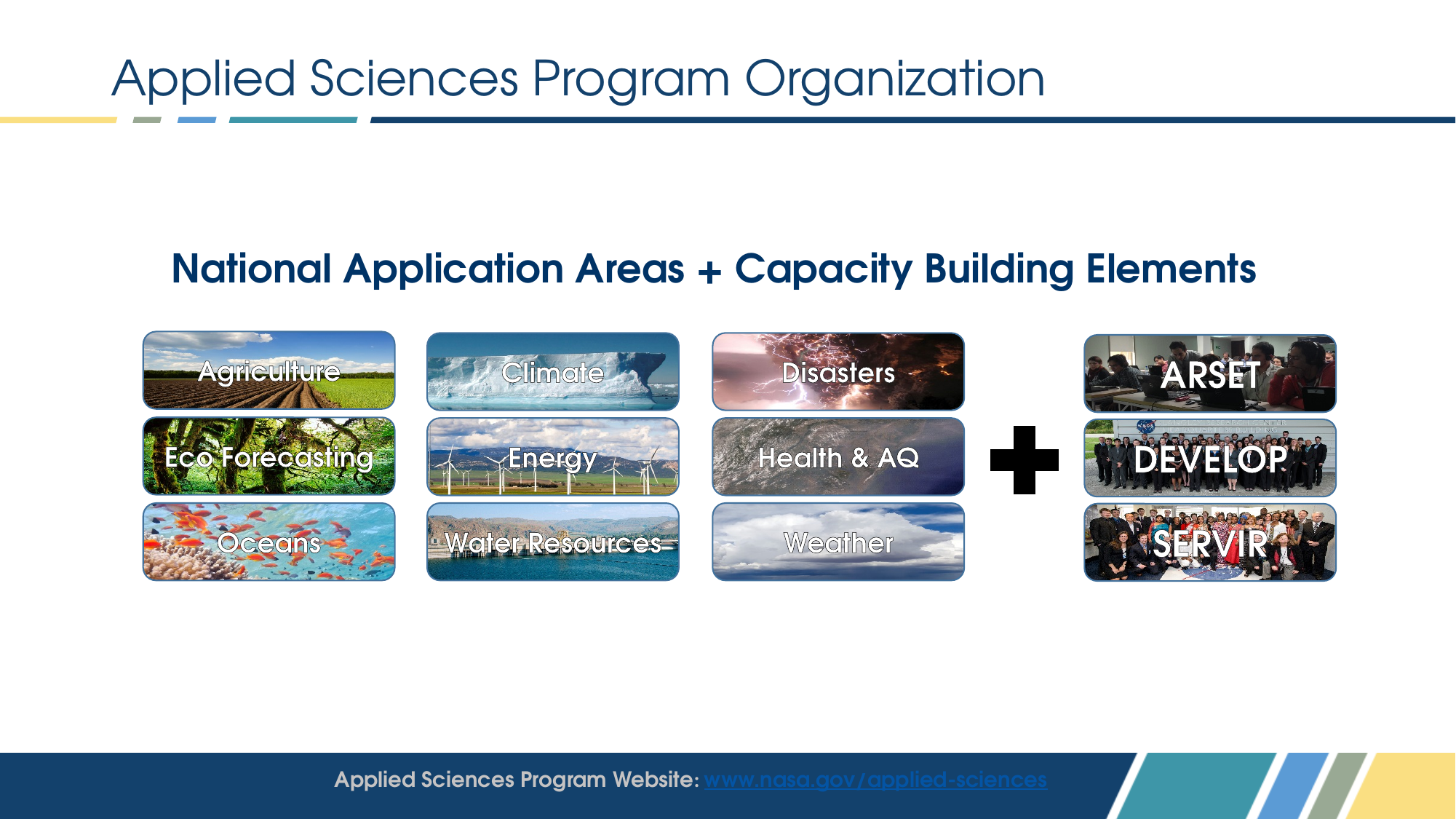

# Applied Sciences Program Organization
National Application Areas + Capacity Building Elements
Agriculture
Climate
Disasters
ARSET
Eco Forecasting
Energy
Health & AQ
DEVELOP

Oceans
Water Resources
Weather
SERVIR
Applied Sciences Program Website: www.nasa.gov/applied-sciences